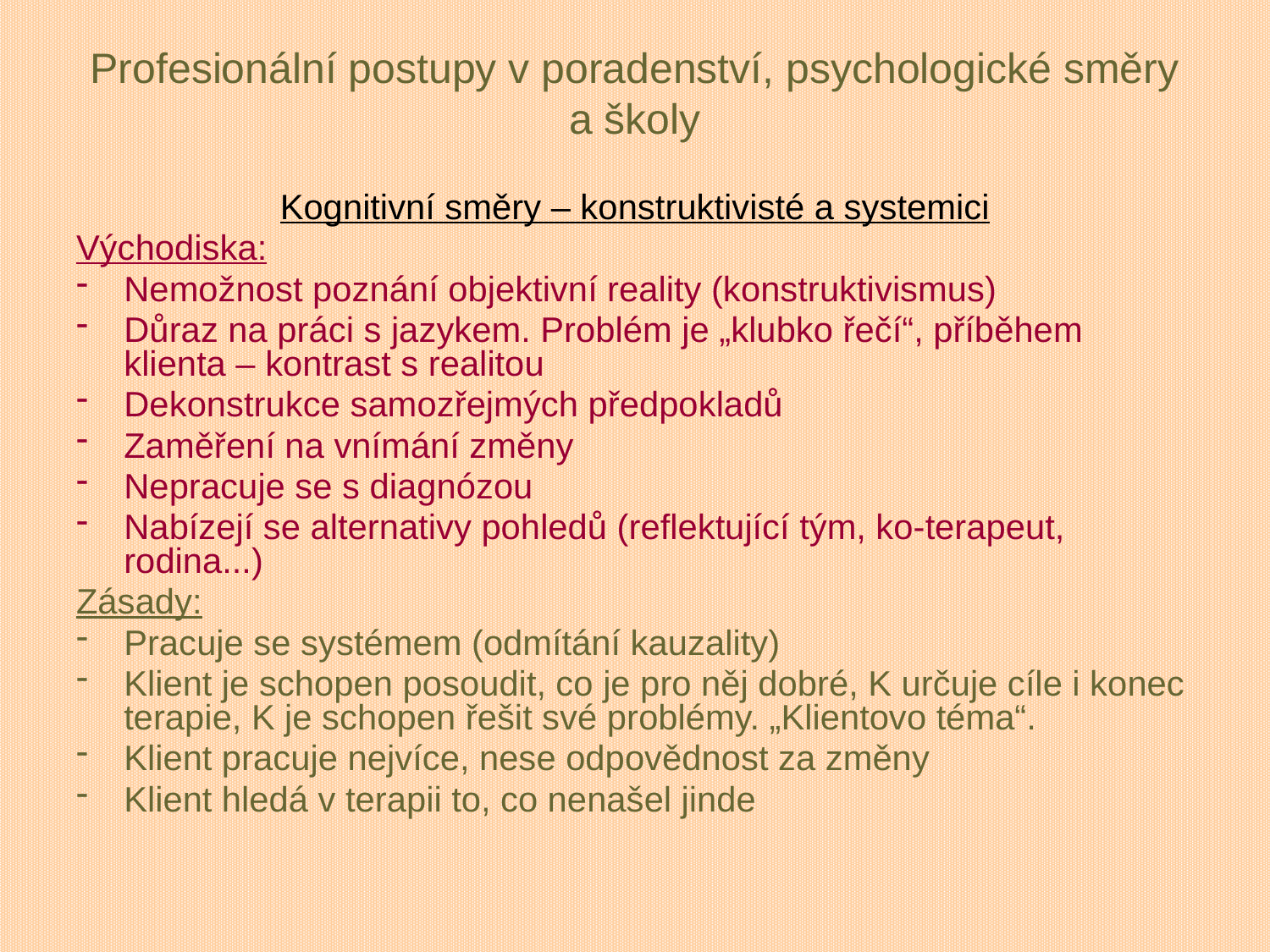

# Profesionální postupy v poradenství, psychologické směry a školy
Kognitivní směry – konstruktivisté a systemici
Východiska:
Nemožnost poznání objektivní reality (konstruktivismus)
Důraz na práci s jazykem. Problém je „klubko řečí“, příběhem klienta – kontrast s realitou
Dekonstrukce samozřejmých předpokladů
Zaměření na vnímání změny
Nepracuje se s diagnózou
Nabízejí se alternativy pohledů (reflektující tým, ko-terapeut, rodina...)
Zásady:
Pracuje se systémem (odmítání kauzality)
Klient je schopen posoudit, co je pro něj dobré, K určuje cíle i konec terapie, K je schopen řešit své problémy. „Klientovo téma“.
Klient pracuje nejvíce, nese odpovědnost za změny
Klient hledá v terapii to, co nenašel jinde